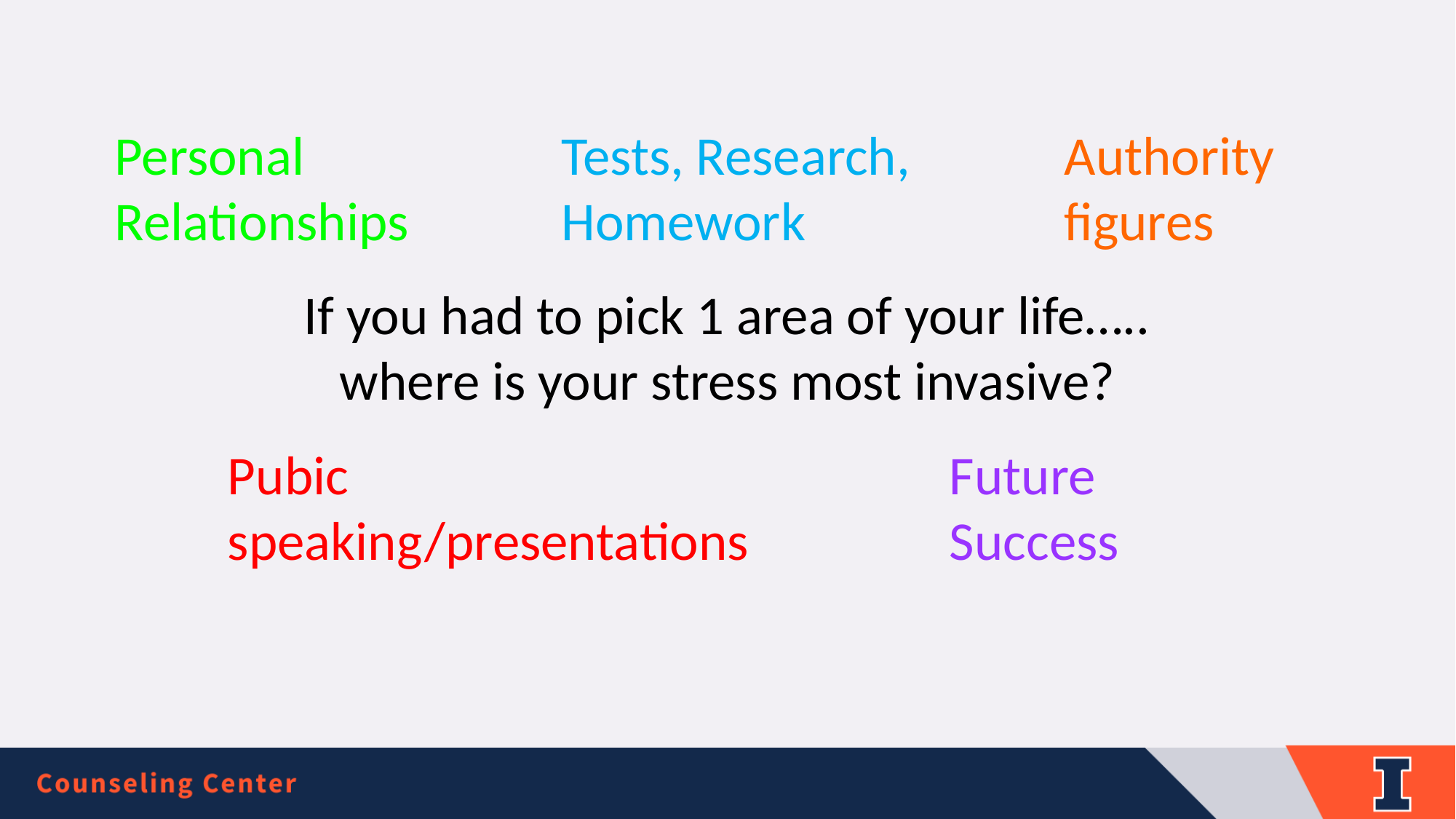

Tests, Research, Homework
Personal Relationships
Authority figures
If you had to pick 1 area of your life…..
where is your stress most invasive?
Pubic speaking/presentations
Future Success